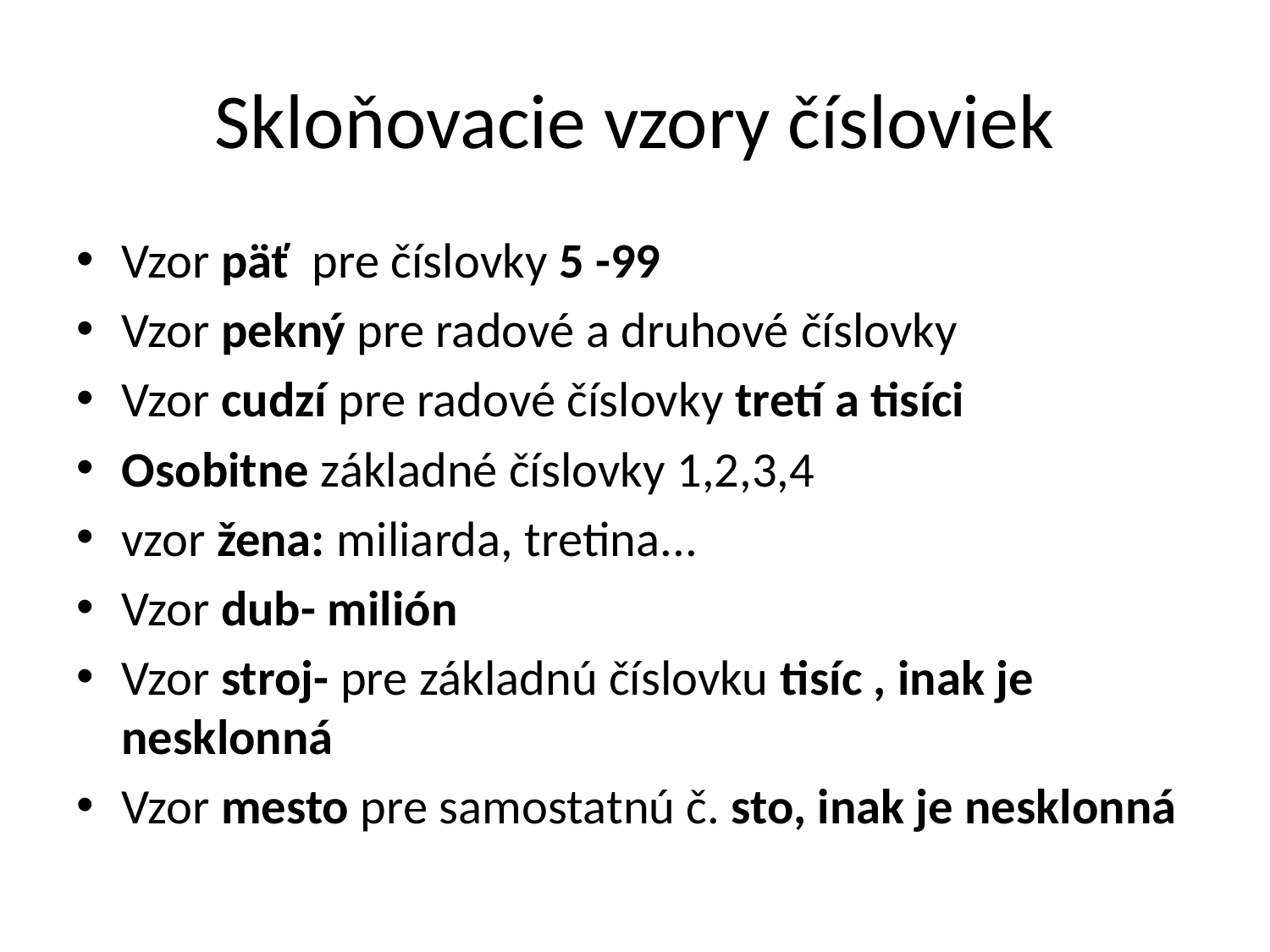

# Skloňovacie vzory čísloviek
Vzor päť  pre číslovky 5 -99
Vzor pekný pre radové a druhové číslovky
Vzor cudzí pre radové číslovky tretí a tisíci
Osobitne základné číslovky 1,2,3,4
vzor žena: miliarda, tretina...
Vzor dub- milión
Vzor stroj- pre základnú číslovku tisíc , inak je nesklonná
Vzor mesto pre samostatnú č. sto, inak je nesklonná